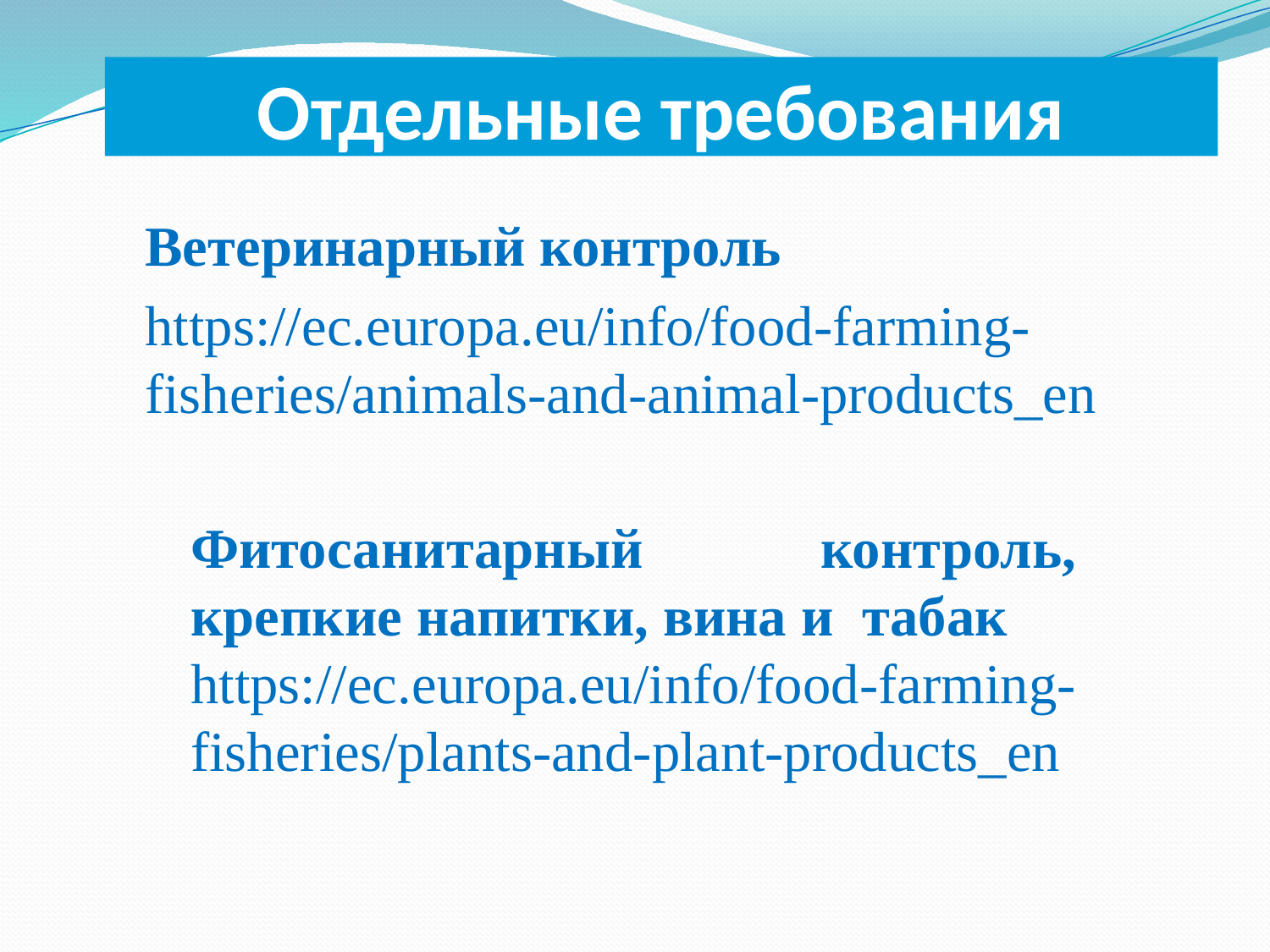

# Отдельные требования
Ветеринарный контроль
https://ec.europa.eu/info/food-farming-fisheries/animals-and-animal-products_en
Фитосанитарный  контроль,  крепкие напитки, вина и  табак
https://ec.europa.eu/info/food-farming-fisheries/plants-and-plant-products_en